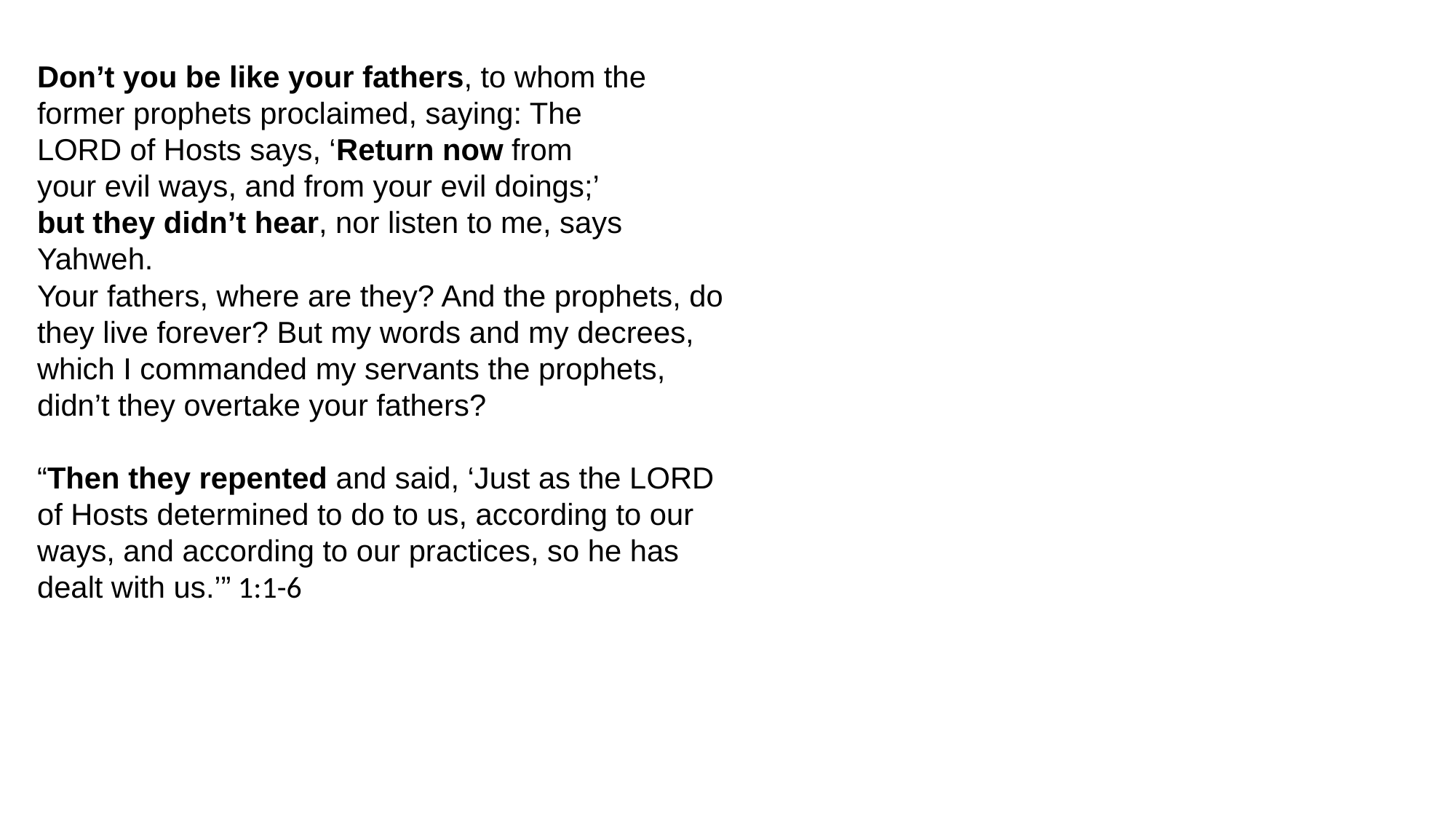

Don’t you be like your fathers, to whom the
former prophets proclaimed, saying: The
LORD of Hosts says, ‘Return now from
your evil ways, and from your evil doings;’
but they didn’t hear, nor listen to me, says Yahweh.
Your fathers, where are they? And the prophets, do they live forever? But my words and my decrees, which I commanded my servants the prophets, didn’t they overtake your fathers?

“Then they repented and said, ‘Just as the LORD of Hosts determined to do to us, according to our ways, and according to our practices, so he has dealt with us.’” 1:1-6